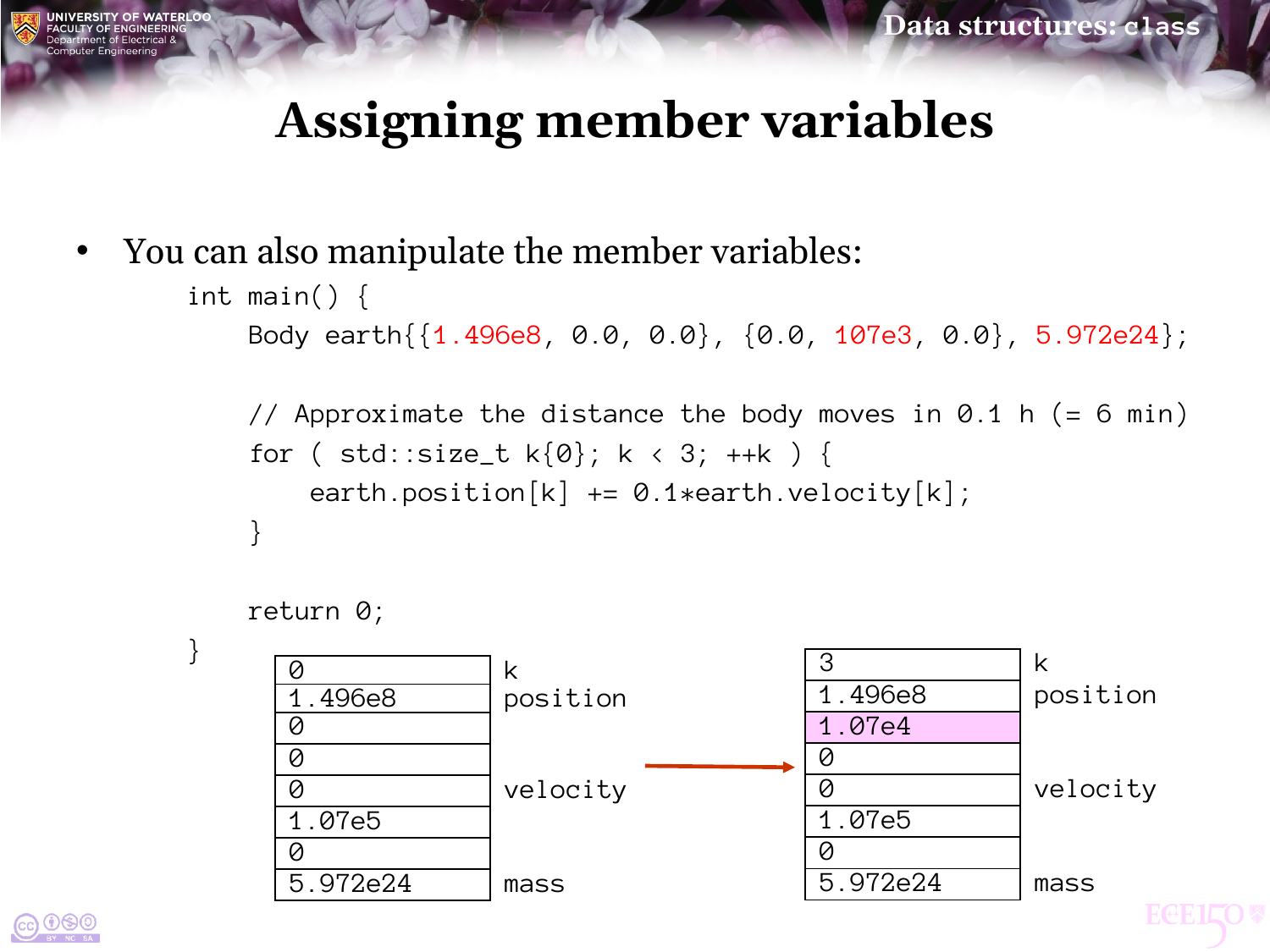

# Assigning member variables
You can also manipulate the member variables:
int main() {
    Body earth{{1.496e8, 0.0, 0.0}, {0.0, 107e3, 0.0}, 5.972e24};

    // Approximate the distance the body moves in 0.1 h (= 6 min)
    for ( std::size_t k{0}; k < 3; ++k ) {
        earth.position[k] += 0.1*earth.velocity[k];
    }

    return 0;
}
| 3 | k |
| --- | --- |
| 1.496e8 | position |
| 1.07e4 |  |
| 0 |  |
| 0 | velocity |
| 1.07e5 |  |
| 0 |  |
| 5.972e24 | mass |
| 0 | k |
| --- | --- |
| 1.496e8 | position |
| 0 |  |
| 0 |  |
| 0 | velocity |
| 1.07e5 |  |
| 0 |  |
| 5.972e24 | mass |